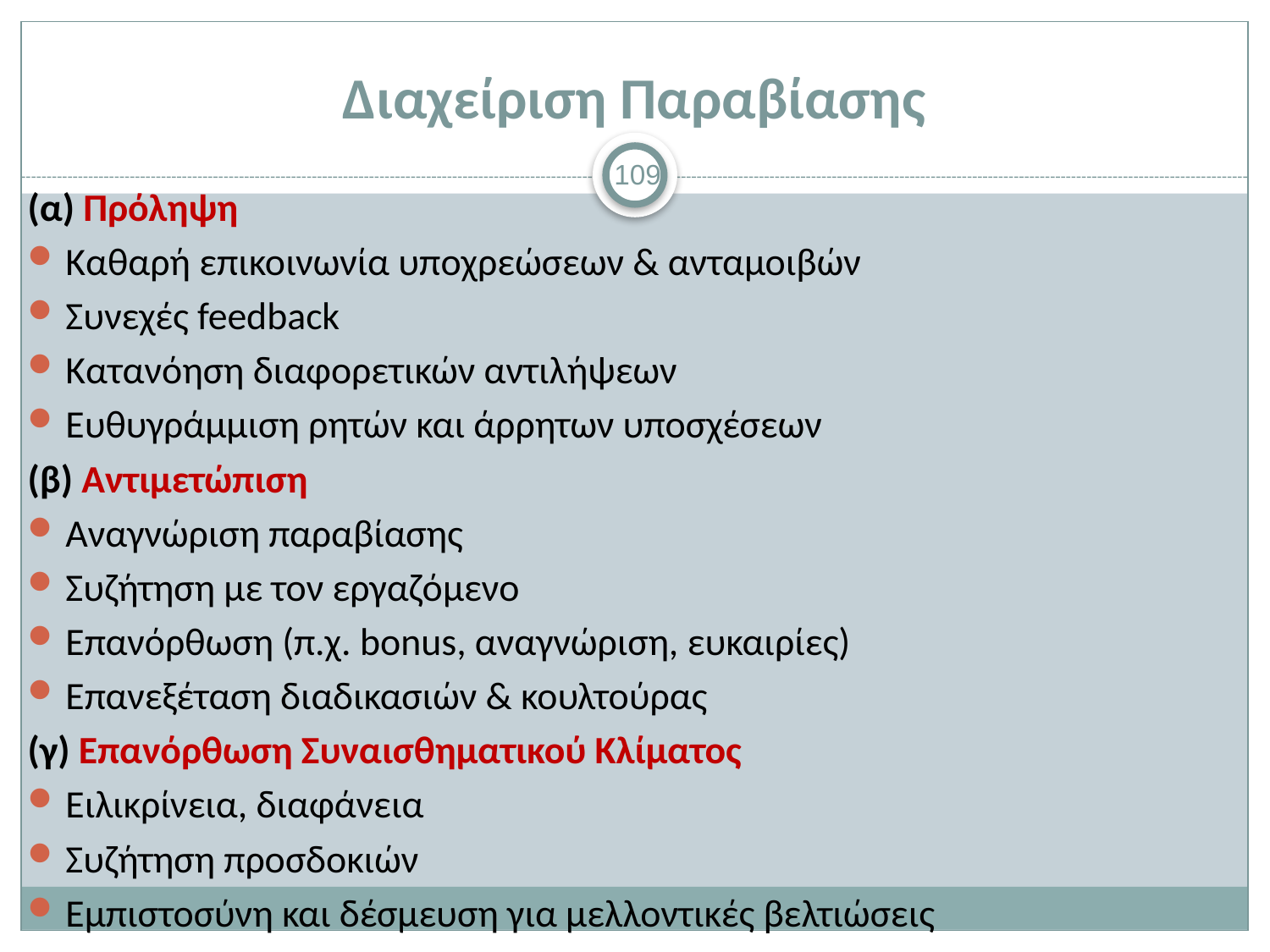

# Διαχείριση Παραβίασης
109
(α) Πρόληψη
Καθαρή επικοινωνία υποχρεώσεων & ανταμοιβών
Συνεχές feedback
Κατανόηση διαφορετικών αντιλήψεων
Ευθυγράμμιση ρητών και άρρητων υποσχέσεων
(β) Αντιμετώπιση
Αναγνώριση παραβίασης
Συζήτηση με τον εργαζόμενο
Επανόρθωση (π.χ. bonus, αναγνώριση, ευκαιρίες)
Επανεξέταση διαδικασιών & κουλτούρας
(γ) Επανόρθωση Συναισθηματικού Κλίματος
Ειλικρίνεια, διαφάνεια
Συζήτηση προσδοκιών
Εμπιστοσύνη και δέσμευση για μελλοντικές βελτιώσεις